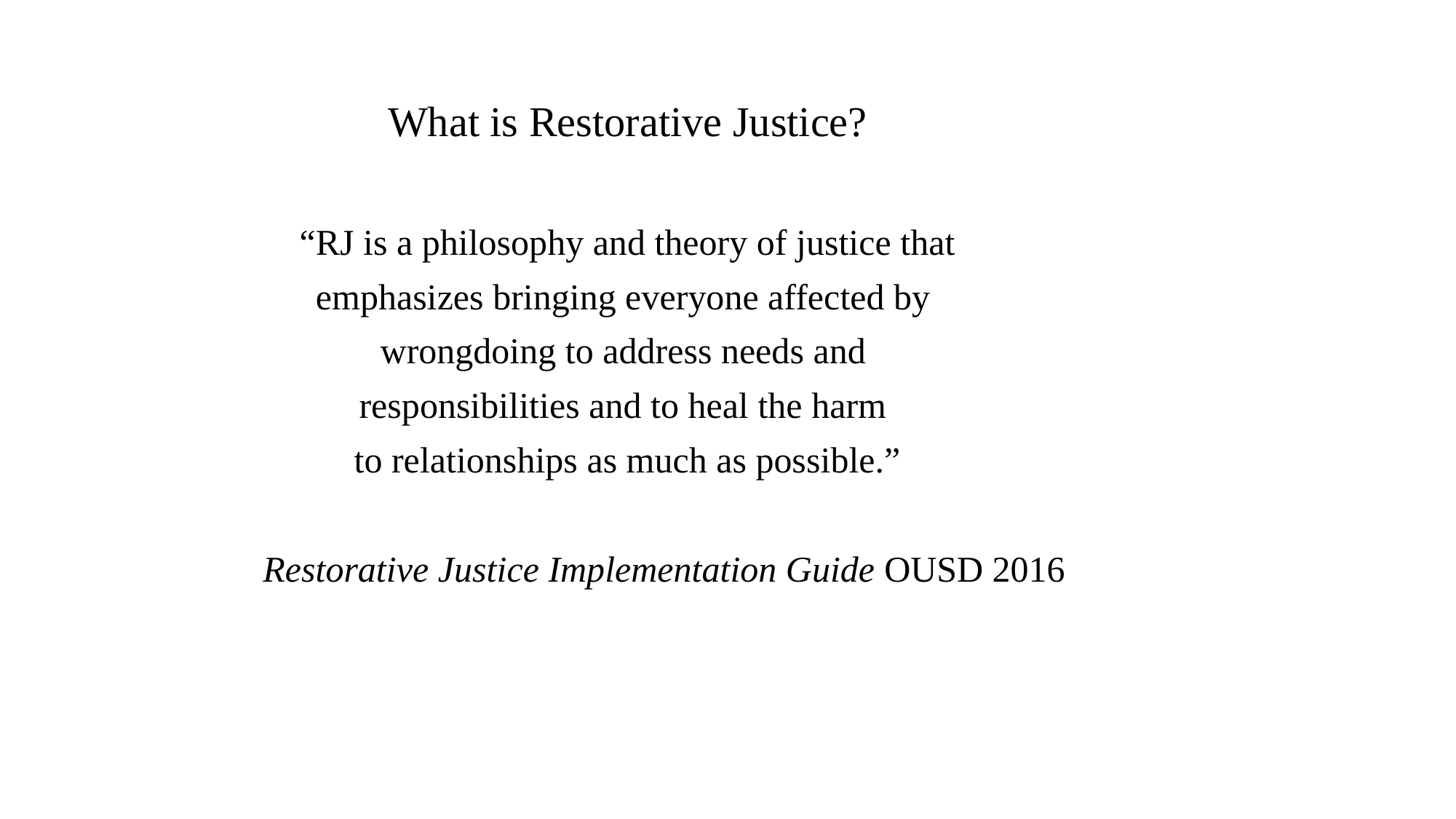

What is Restorative Justice?
“RJ is a philosophy and theory of justice that
emphasizes bringing everyone affected by
wrongdoing to address needs and
responsibilities and to heal the harm
to relationships as much as possible.”

        Restorative Justice Implementation Guide OUSD 2016